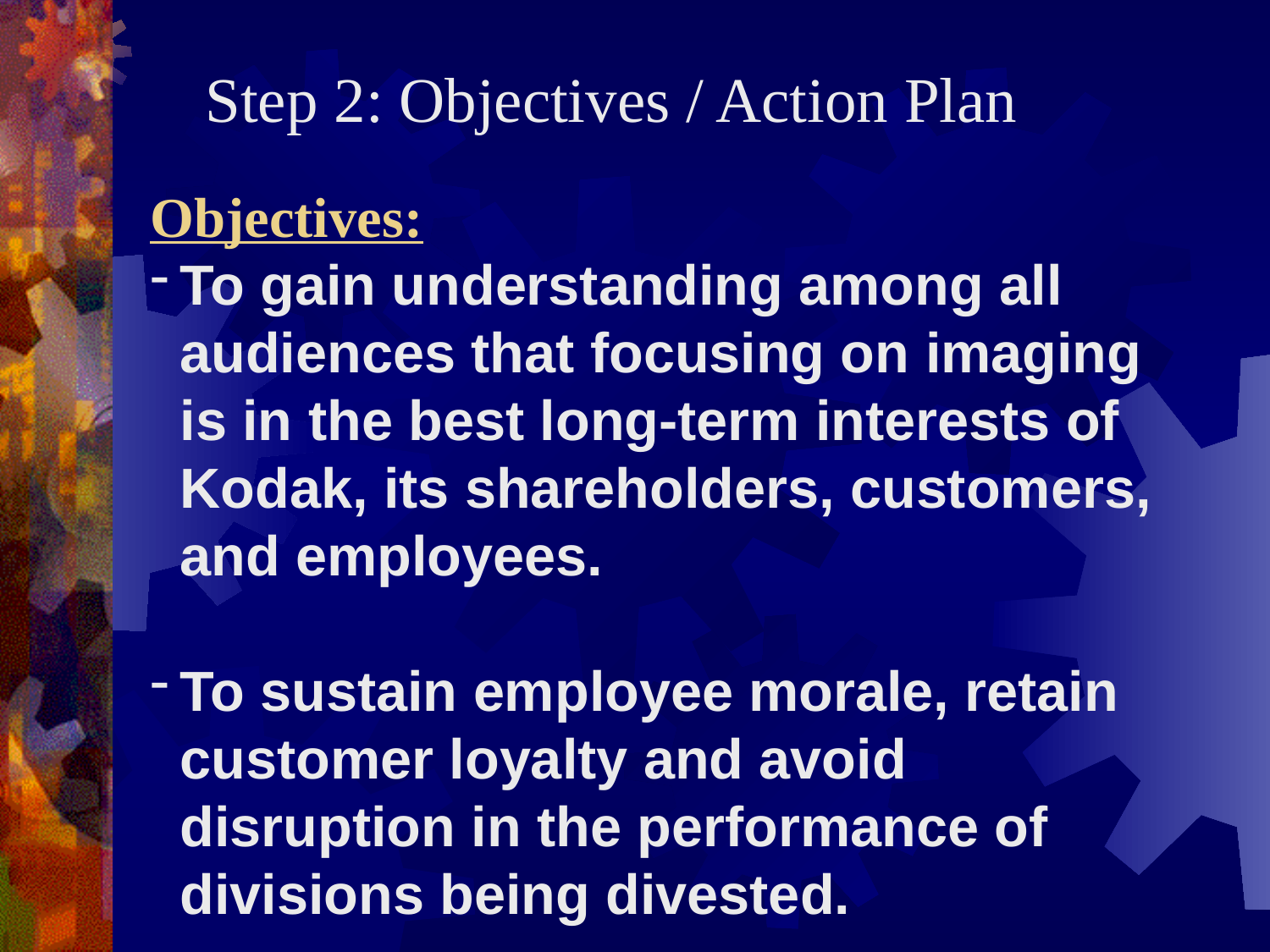

Step 2: Objectives / Action Plan
Objectives:
To gain understanding among all audiences that focusing on imaging is in the best long-term interests of Kodak, its shareholders, customers, and employees.

To sustain employee morale, retain customer loyalty and avoid disruption in the performance of divisions being divested.